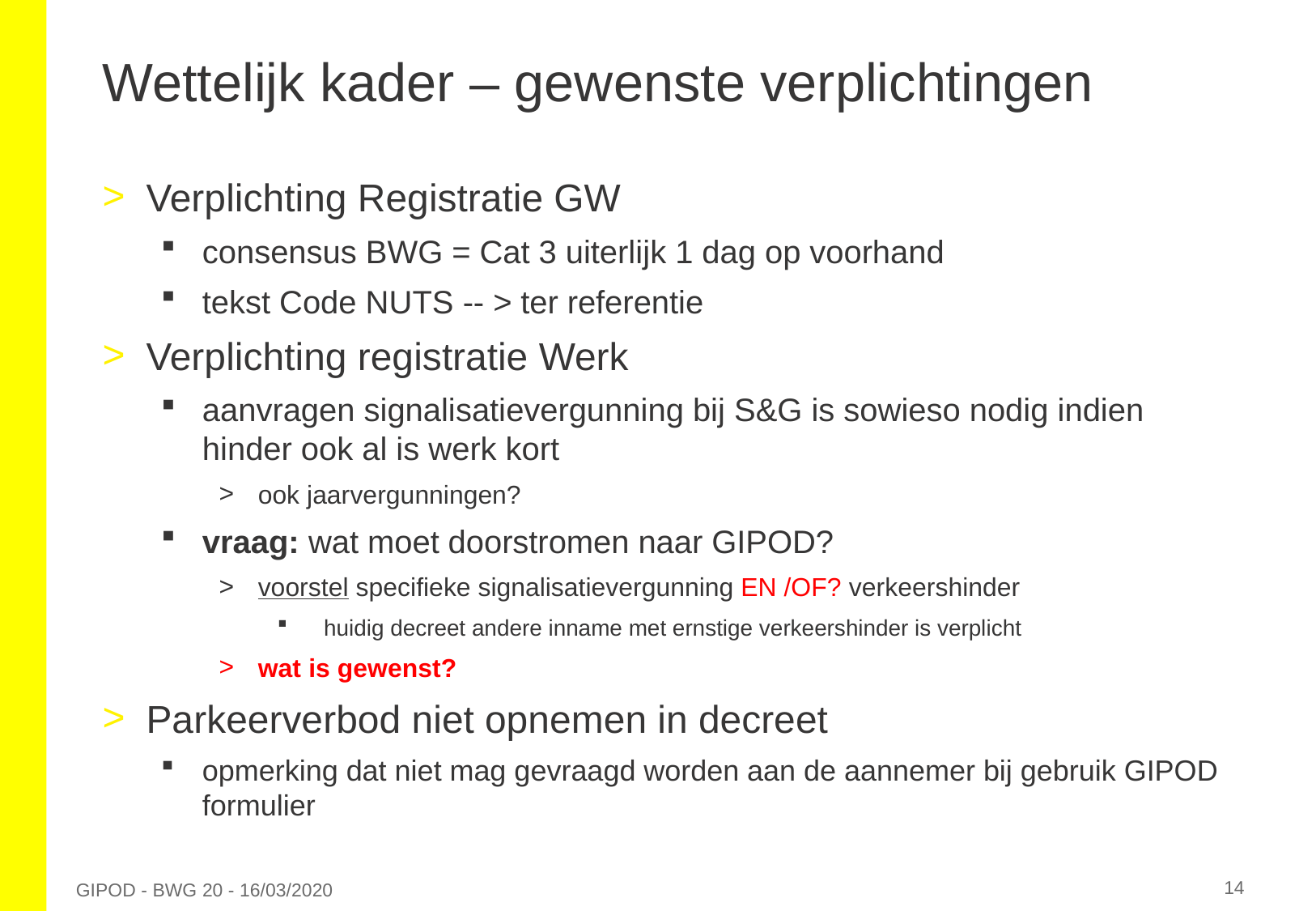

# Wettelijk kader – gewenste verplichtingen
Verplichting Registratie GW
consensus BWG = Cat 3 uiterlijk 1 dag op voorhand
tekst Code NUTS -- > ter referentie
Verplichting registratie Werk
aanvragen signalisatievergunning bij S&G is sowieso nodig indien hinder ook al is werk kort
ook jaarvergunningen?
vraag: wat moet doorstromen naar GIPOD?
voorstel specifieke signalisatievergunning EN /OF? verkeershinder
huidig decreet andere inname met ernstige verkeershinder is verplicht
wat is gewenst?
Parkeerverbod niet opnemen in decreet
opmerking dat niet mag gevraagd worden aan de aannemer bij gebruik GIPOD formulier
14
GIPOD - BWG 20 - 16/03/2020